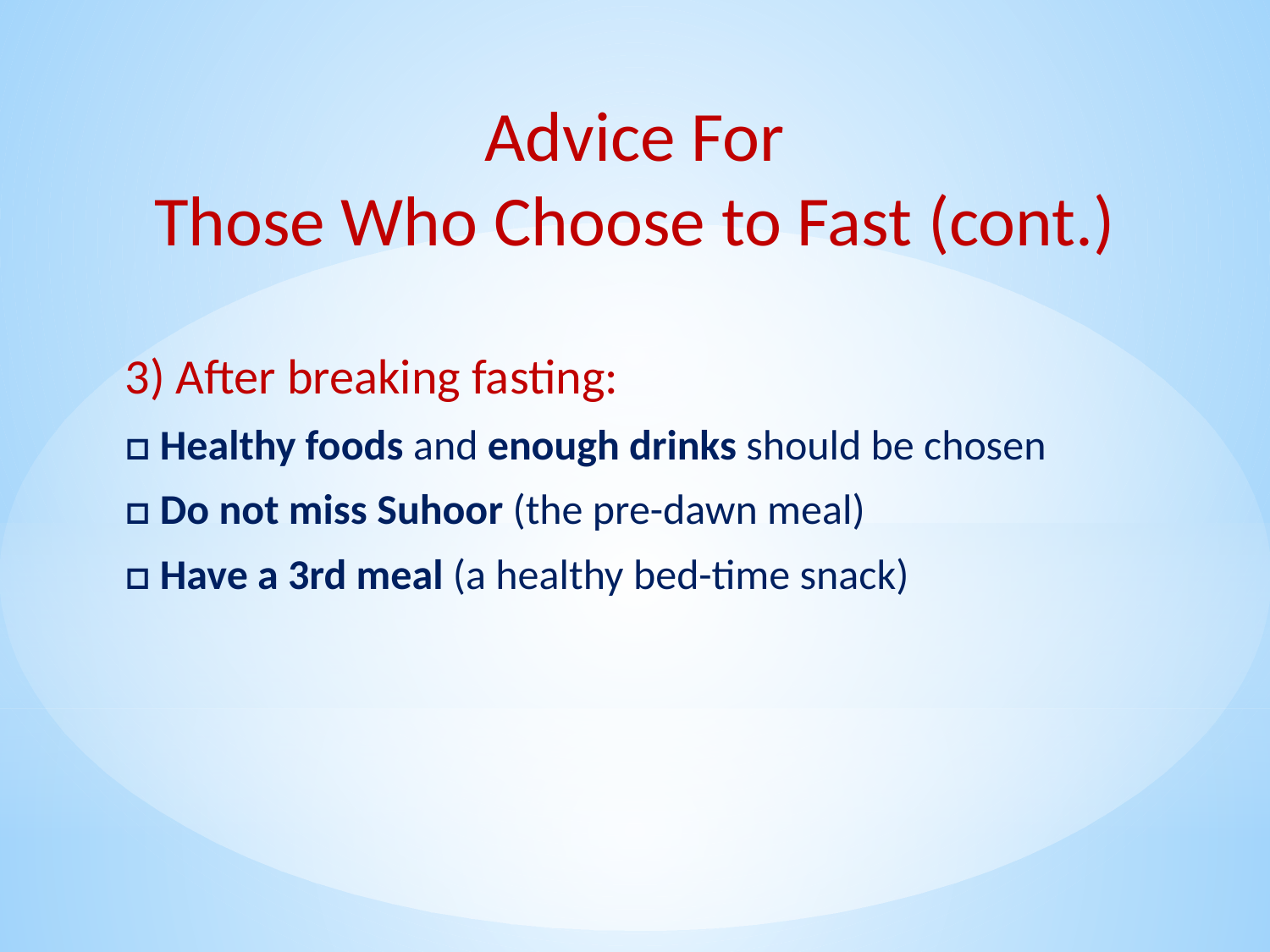

# Advice For Those Who Choose to Fast (cont.)
3) After breaking fasting:
□ Healthy foods and enough drinks should be chosen
□ Do not miss Suhoor (the pre-dawn meal)
□ Have a 3rd meal (a healthy bed-time snack)